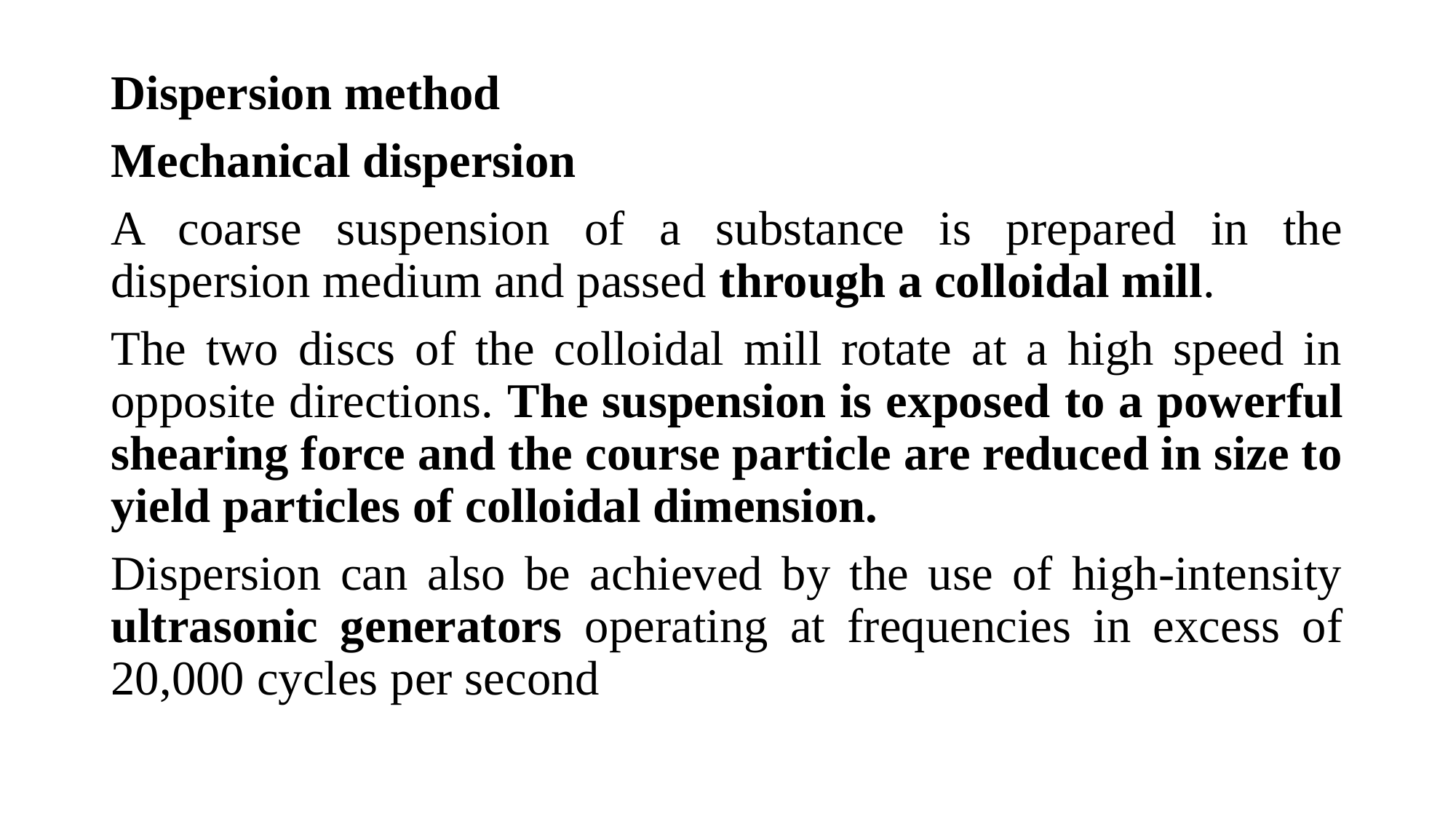

Dispersion method
Mechanical dispersion
A coarse suspension of a substance is prepared in the dispersion medium and passed through a colloidal mill.
The two discs of the colloidal mill rotate at a high speed in opposite directions. The suspension is exposed to a powerful shearing force and the course particle are reduced in size to yield particles of colloidal dimension.
Dispersion can also be achieved by the use of high-intensity ultrasonic generators operating at frequencies in excess of 20,000 cycles per second